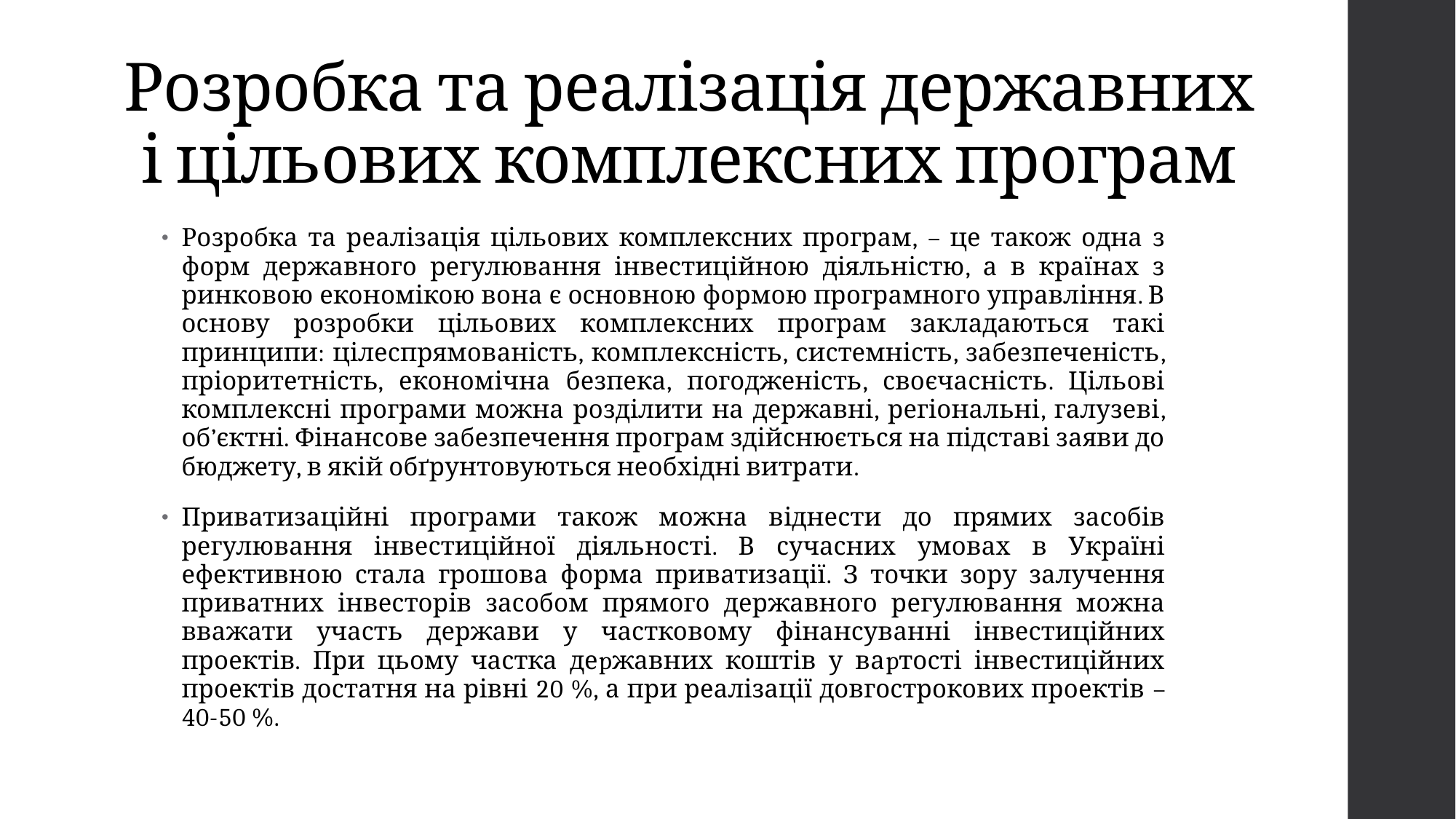

# Розробка та реалізація державних і цільових комплексних програм
Розробка та реалізація цільових комплексних програм, – це також одна з форм державного регулювання інвестиційною діяльністю, а в країнах з ринковою економікою вона є основною формою програмного управління. В основу розробки цільових комплексних програм закладаються такі принципи: цілеспрямованість, комплексність, системність, забезпеченість, пріоритетність, економічна безпека, погодженість, своєчасність. Цільові комплексні програми можна розділити на державні, регіональні, галузеві, об’єктні. Фінансове забезпечення програм здійснюється на підставі заяви до бюджету, в якій обґрунтовуються необхідні витрати.
Приватизаційні програми також можна віднести до прямих засобів регулювання інвестиційної діяльності. В сучасних умовах в Україні ефективною стала грошова форма приватизації. З точки зору залучення приватних інвесторів засобом прямого державного регулювання можна вважати участь держави у частковому фінансуванні інвестиційних проектів. При цьому частка деpжавних коштів у ваpтості інвестиційних проектів достатня на рівні 20 %, а при реалізації довгострокових проектів – 40-50 %.